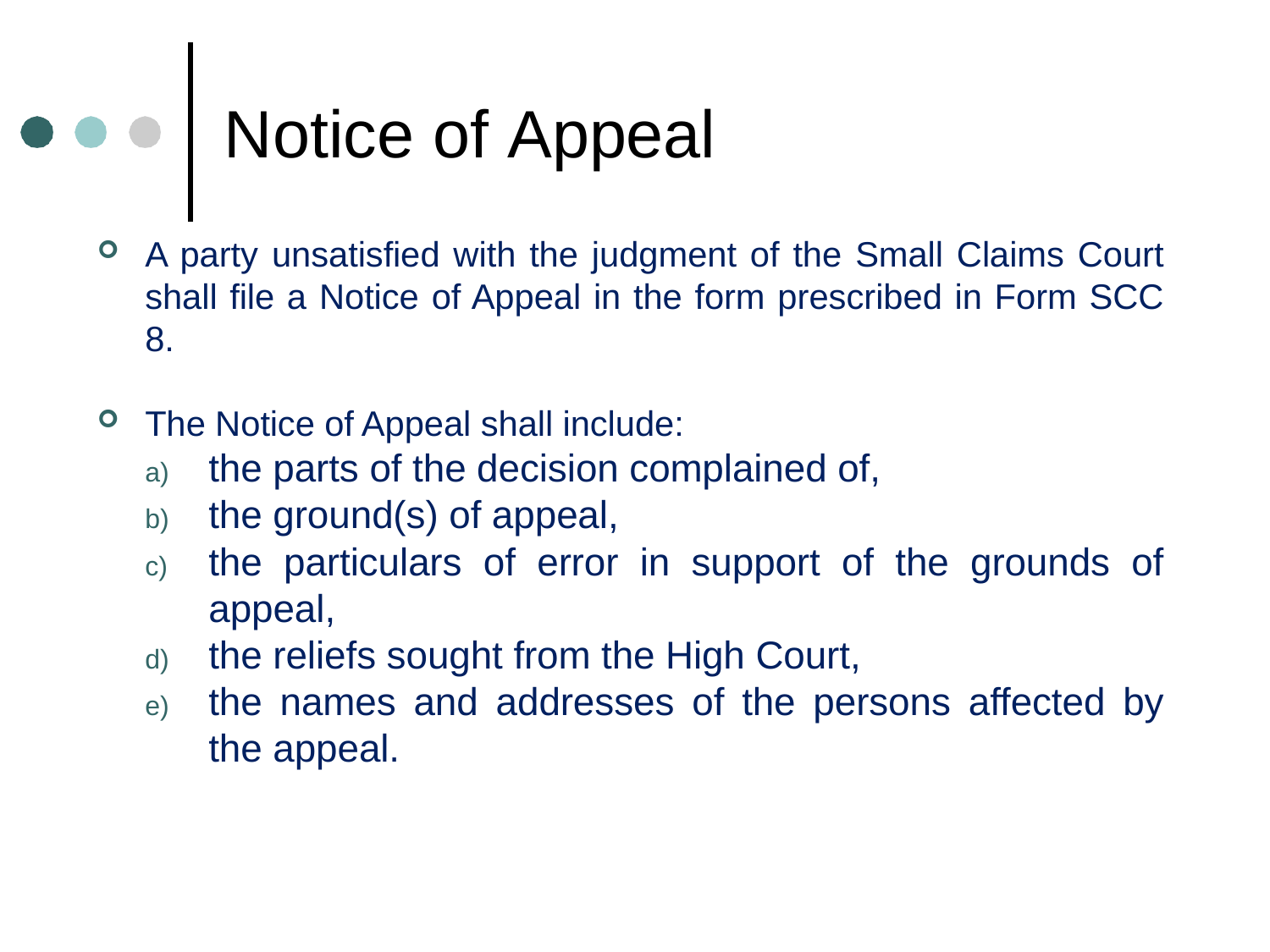

# Notice of Appeal
A party unsatisfied with the judgment of the Small Claims Court shall file a Notice of Appeal in the form prescribed in Form SCC 8.

The Notice of Appeal shall include:
the parts of the decision complained of,
the ground(s) of appeal,
the particulars of error in support of the grounds of appeal,
the reliefs sought from the High Court,
the names and addresses of the persons affected by the appeal.